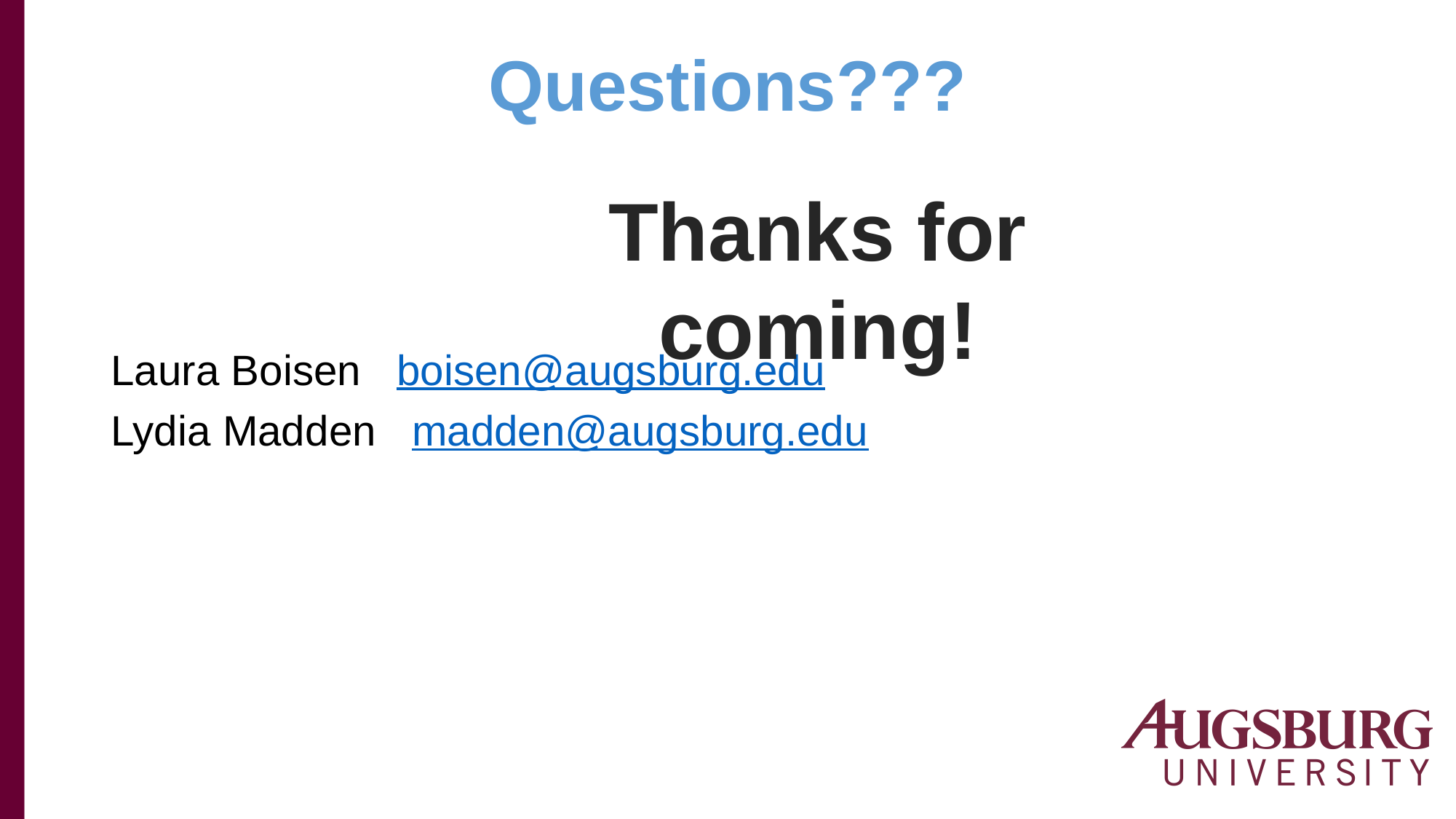

# Questions???
Thanks for coming!

Laura Boisen   boisen@augsburg.edu
Lydia Madden   madden@augsburg.edu